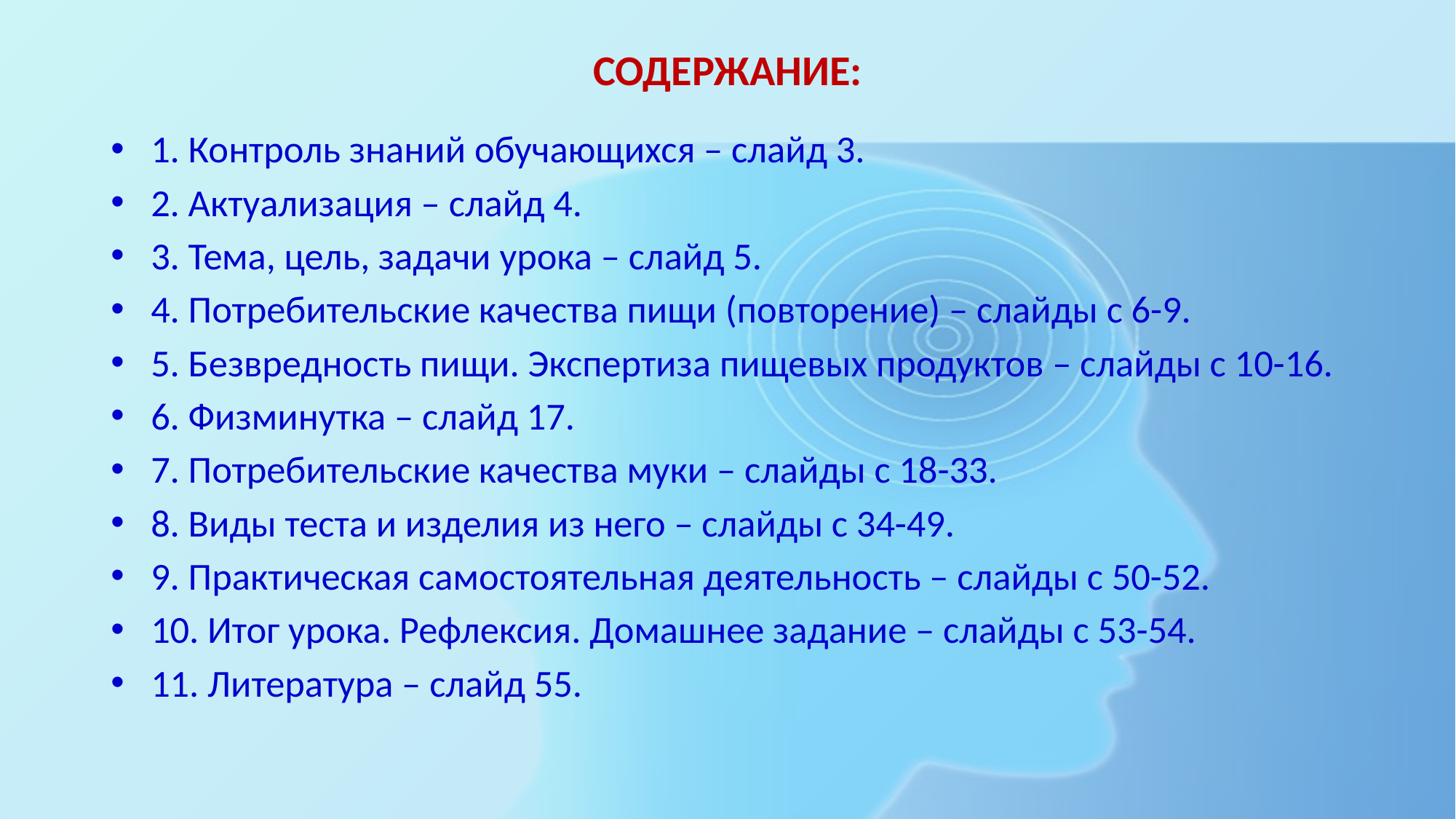

# СОДЕРЖАНИЕ:
1. Контроль знаний обучающихся – слайд 3.
2. Актуализация – слайд 4.
3. Тема, цель, задачи урока – слайд 5.
4. Потребительские качества пищи (повторение) – слайды с 6-9.
5. Безвредность пищи. Экспертиза пищевых продуктов – слайды с 10-16.
6. Физминутка – слайд 17.
7. Потребительские качества муки – слайды с 18-33.
8. Виды теста и изделия из него – слайды с 34-49.
9. Практическая самостоятельная деятельность – слайды с 50-52.
10. Итог урока. Рефлексия. Домашнее задание – слайды с 53-54.
11. Литература – слайд 55.